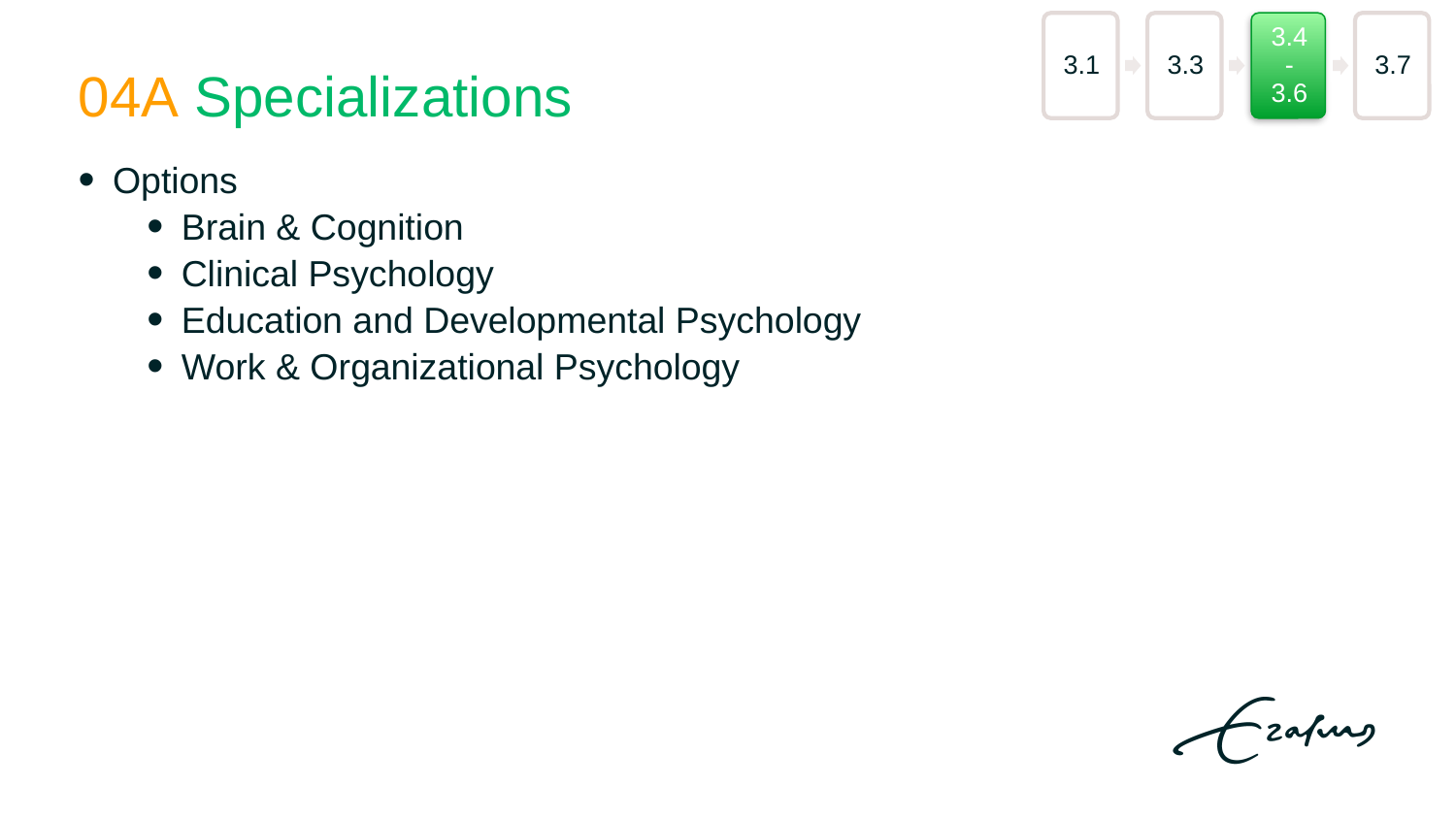

3.1

3.3

3.4 - 3.6

3.7
# 04A Specializations
Options
Brain & Cognition
Clinical Psychology
Education and Developmental Psychology
Work & Organizational Psychology